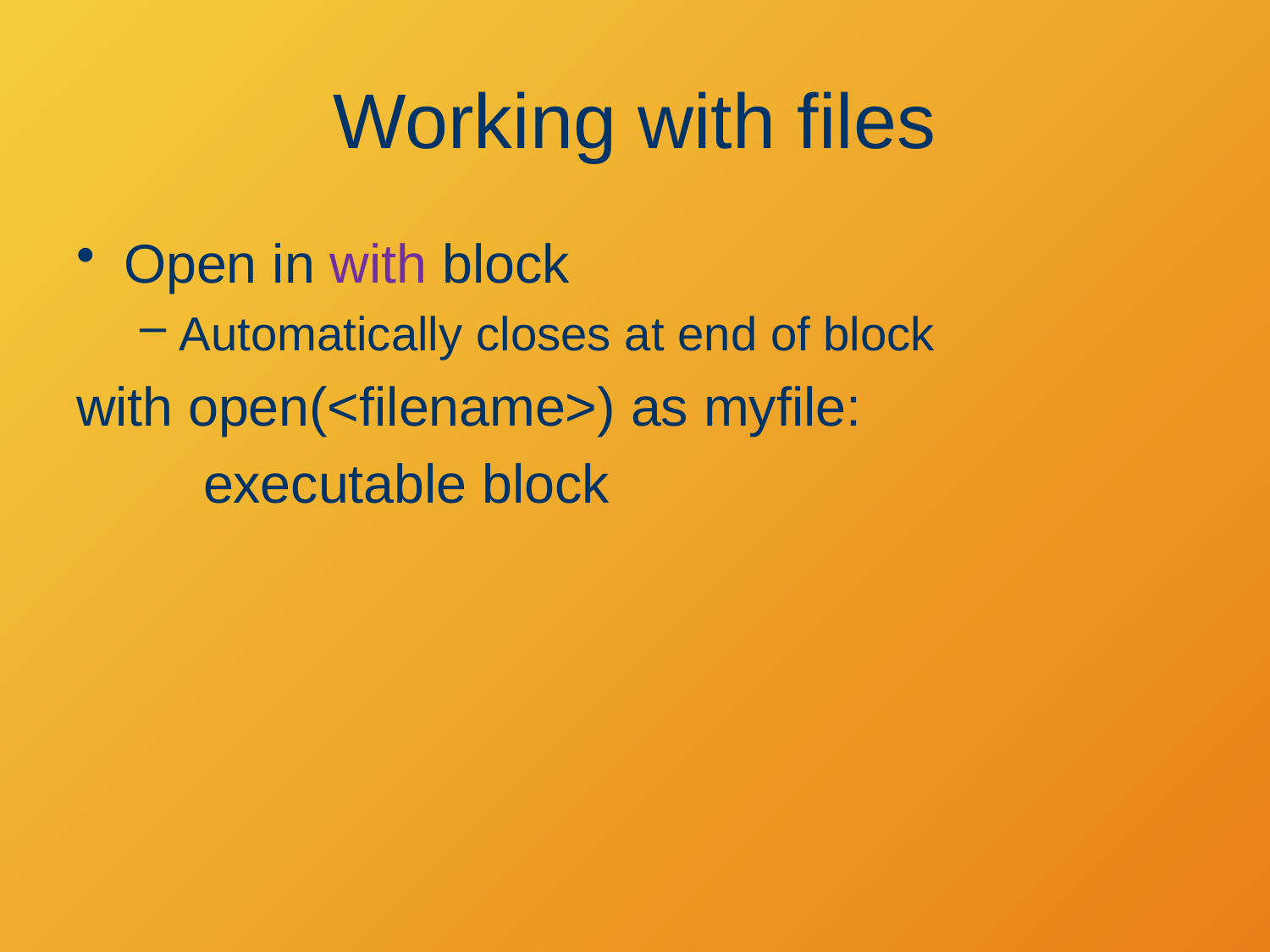

# Working with files
Open in with block
Automatically closes at end of block
with open(<filename>) as myfile:
	executable block